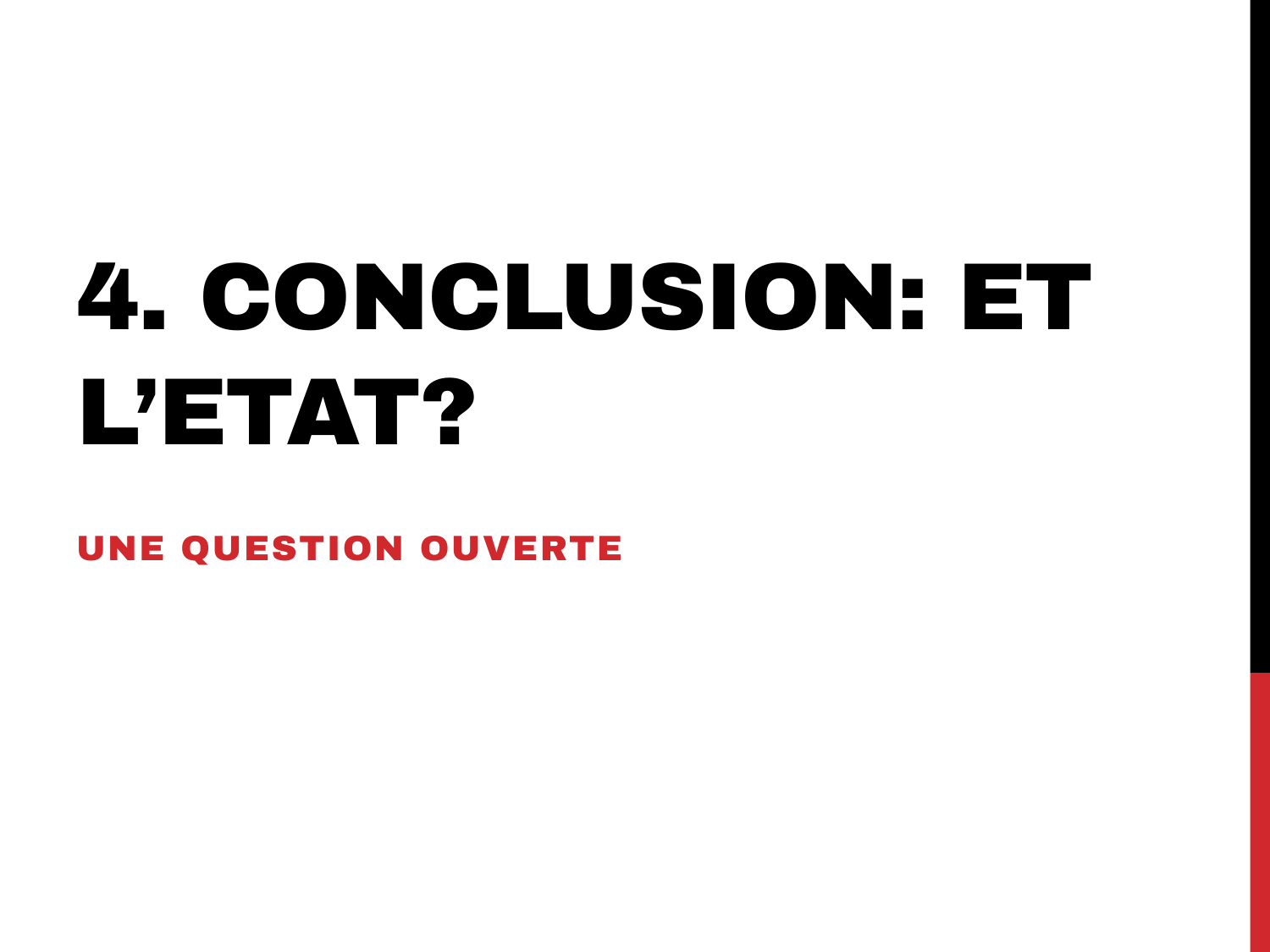

# 4. Conclusion: Et l’Etat?
Une Question ouverte